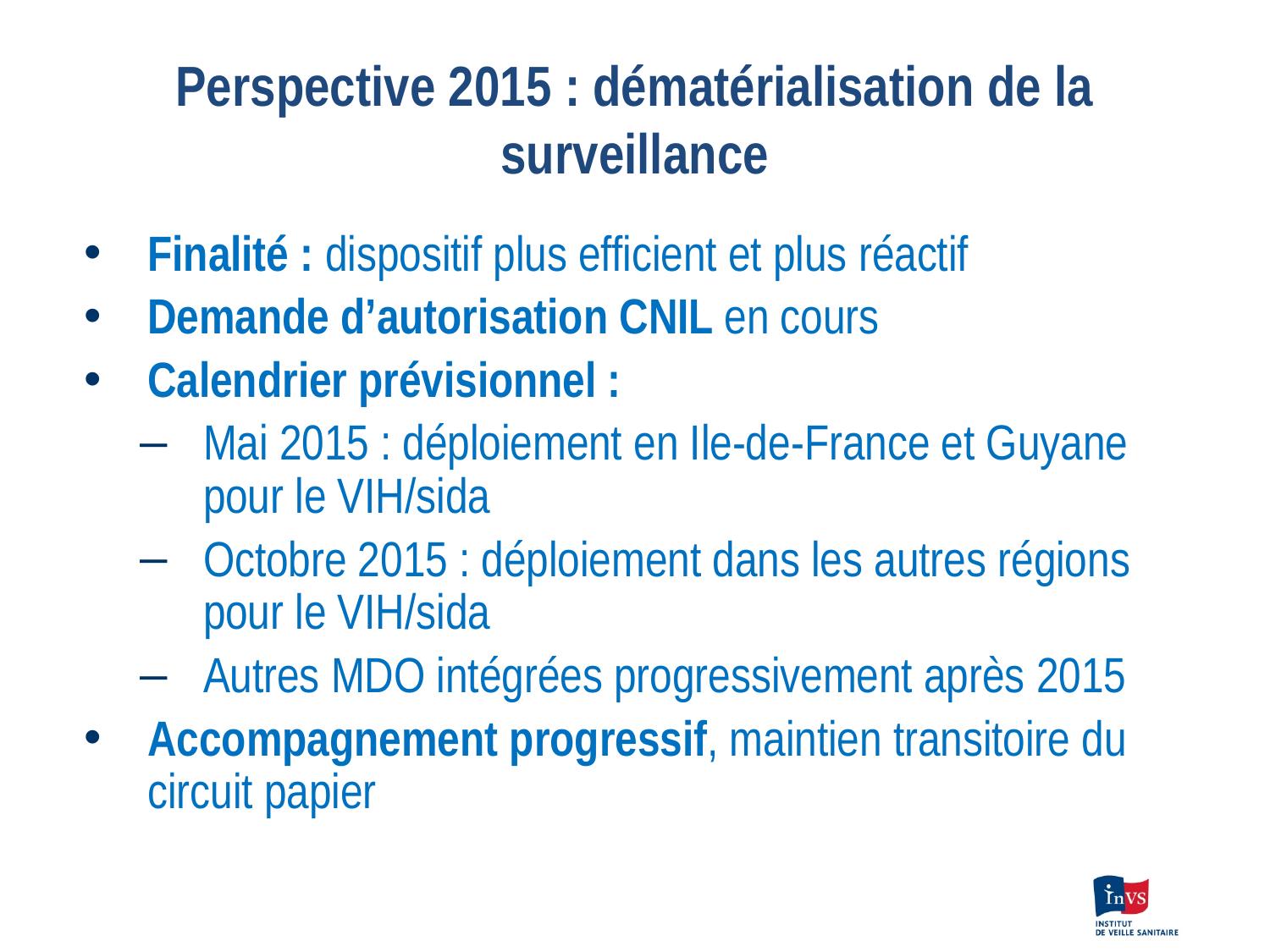

# Perspective 2015 : dématérialisation de la surveillance
Finalité : dispositif plus efficient et plus réactif
Demande d’autorisation CNIL en cours
Calendrier prévisionnel :
Mai 2015 : déploiement en Ile-de-France et Guyane pour le VIH/sida
Octobre 2015 : déploiement dans les autres régions pour le VIH/sida
Autres MDO intégrées progressivement après 2015
Accompagnement progressif, maintien transitoire du circuit papier